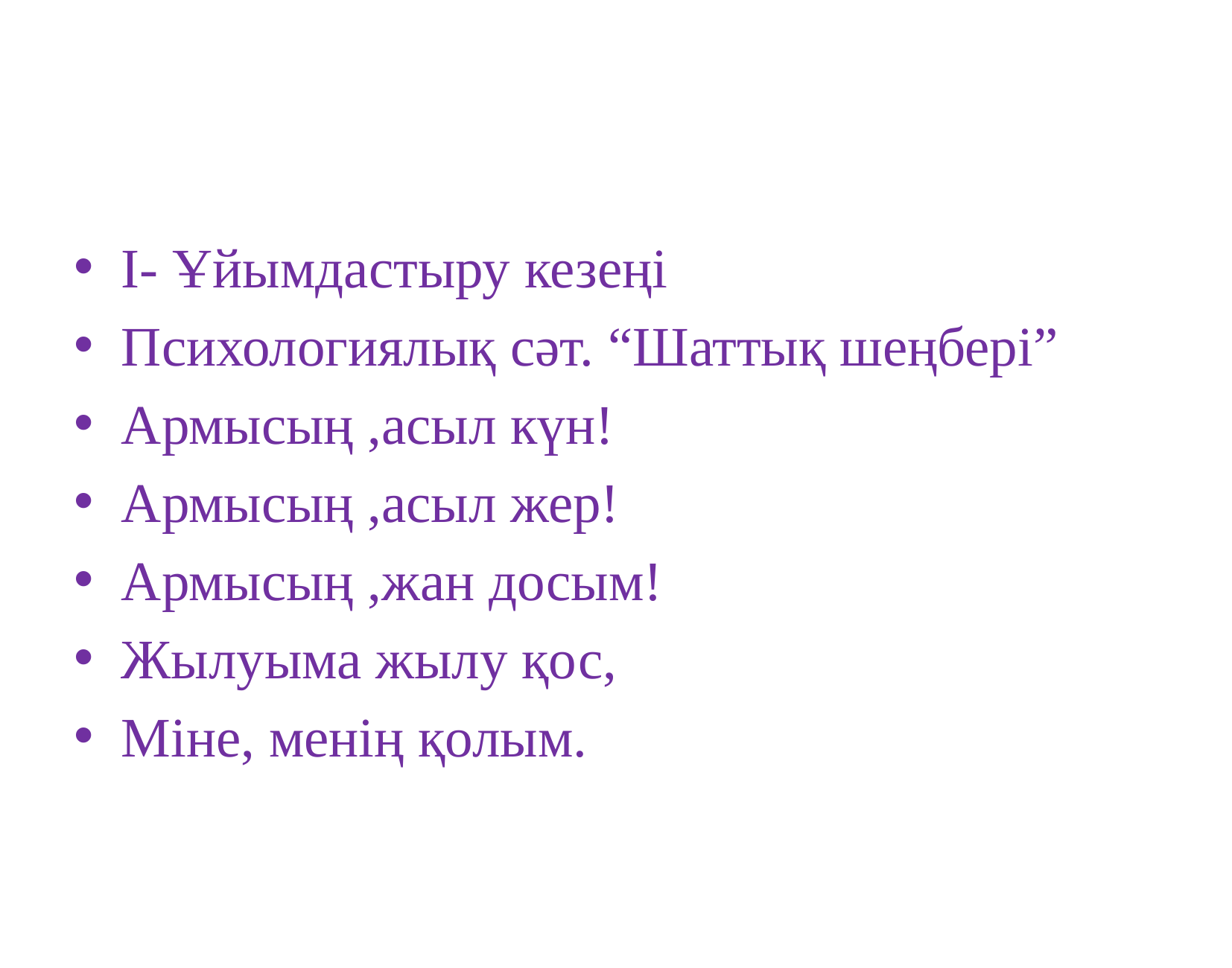

I- Ұйымдастыру кезеңі
Психологиялық сәт. “Шаттық шеңбері”
Армысың ,асыл күн!
Армысың ,асыл жер!
Армысың ,жан досым!
Жылуыма жылу қос,
Міне, менің қолым.